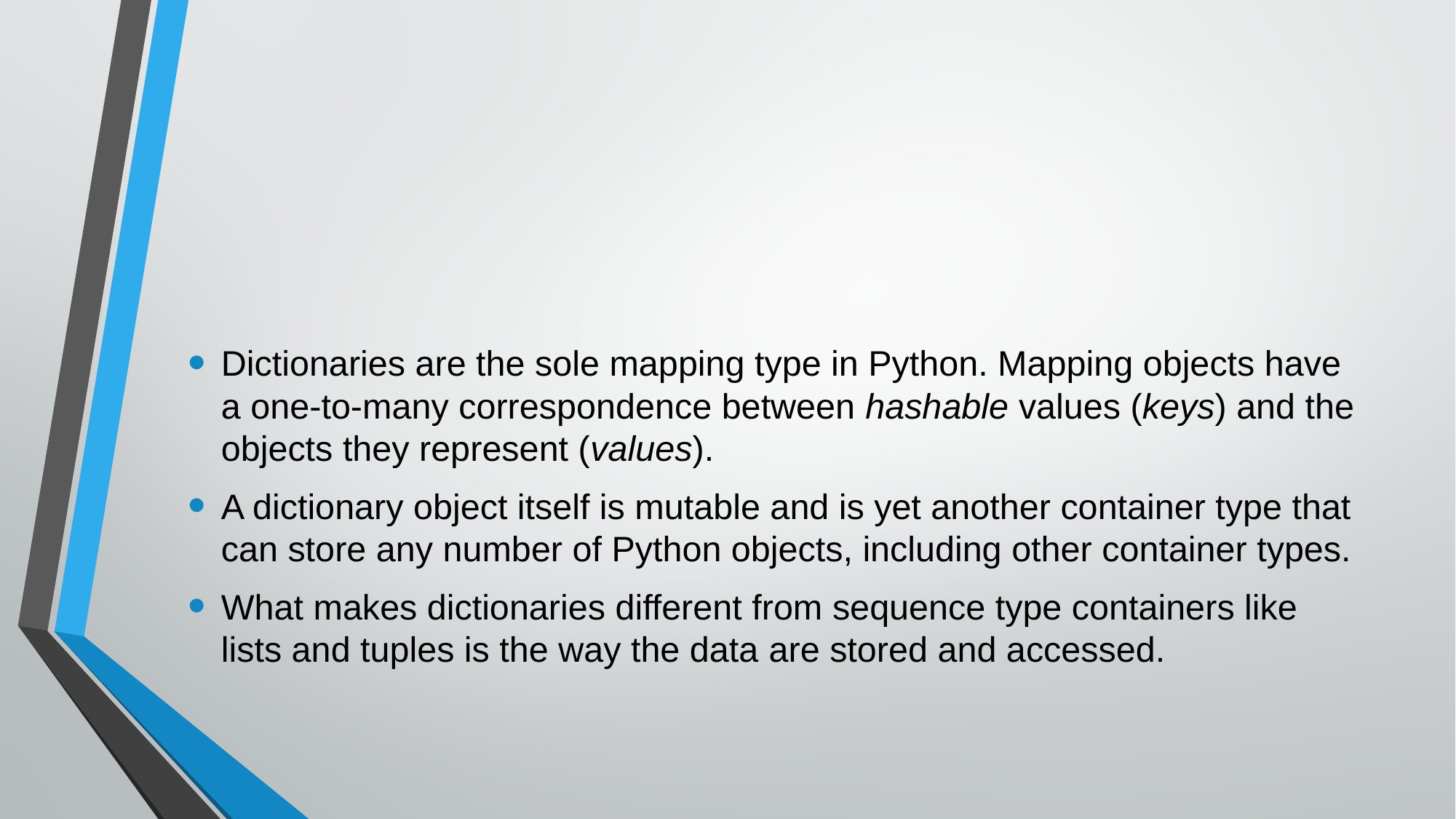

#
Dictionaries are the sole mapping type in Python. Mapping objects have a one-to-many correspondence between hashable values (keys) and the objects they represent (values).
A dictionary object itself is mutable and is yet another container type that can store any number of Python objects, including other container types.
What makes dictionaries different from sequence type containers like lists and tuples is the way the data are stored and accessed.